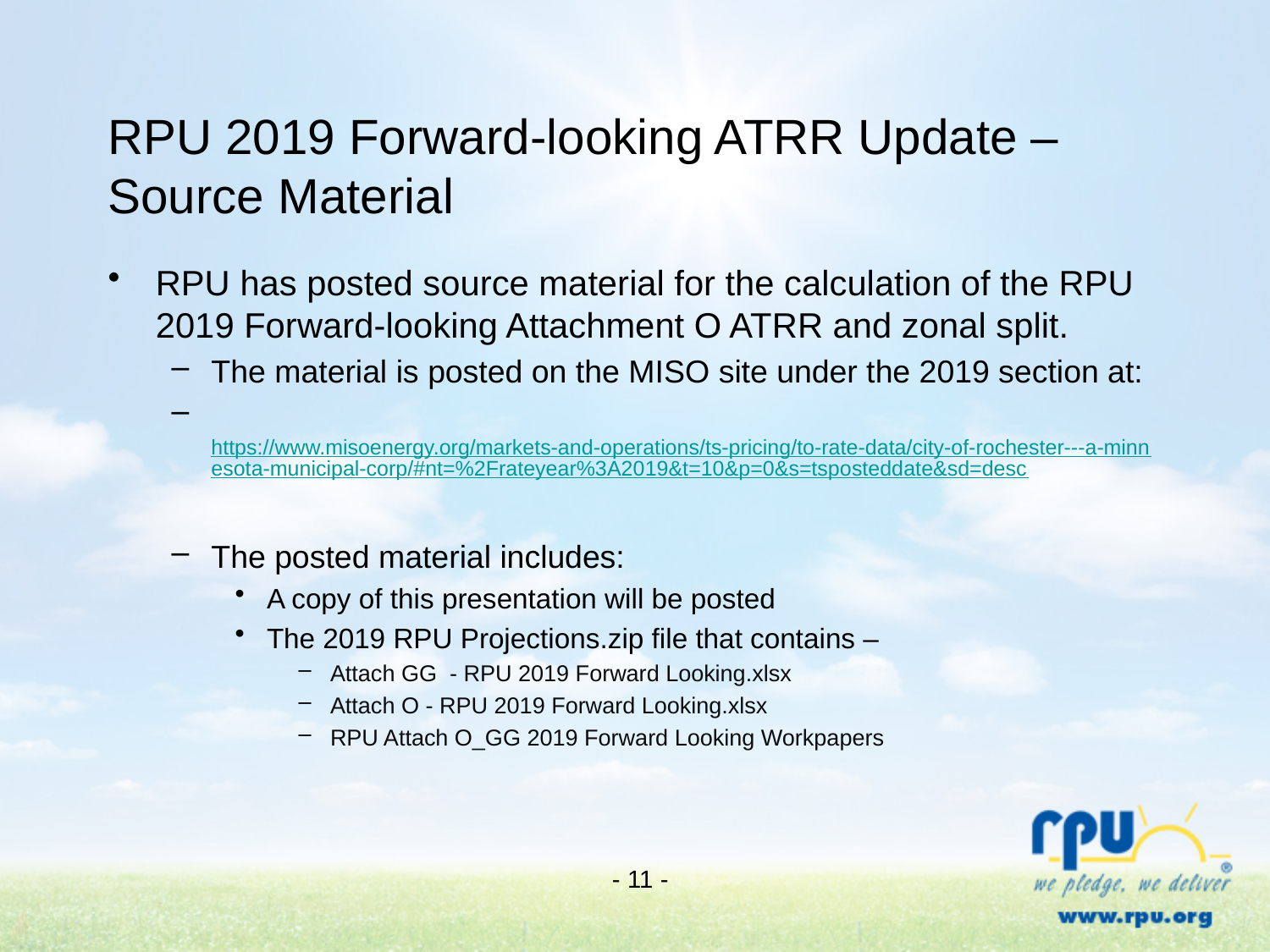

# RPU 2019 Forward-looking ATRR Update – Source Material
RPU has posted source material for the calculation of the RPU 2019 Forward-looking Attachment O ATRR and zonal split.
The material is posted on the MISO site under the 2019 section at:
 https://www.misoenergy.org/markets-and-operations/ts-pricing/to-rate-data/city-of-rochester---a-minnesota-municipal-corp/#nt=%2Frateyear%3A2019&t=10&p=0&s=tsposteddate&sd=desc

The posted material includes:
A copy of this presentation will be posted
The 2019 RPU Projections.zip file that contains –
Attach GG  - RPU 2019 Forward Looking.xlsx
Attach O - RPU 2019 Forward Looking.xlsx
RPU Attach O_GG 2019 Forward Looking Workpapers
- 11 -